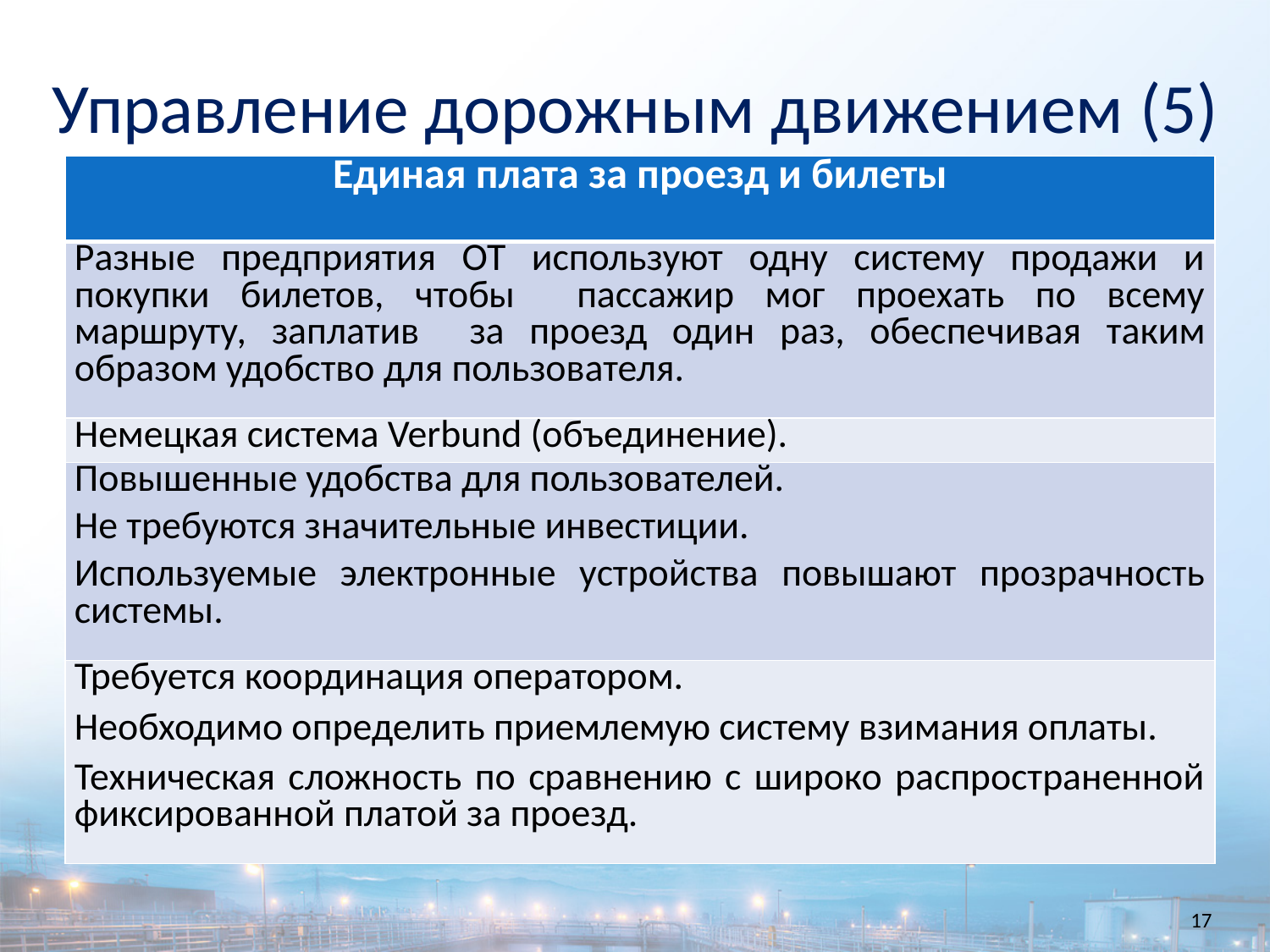

Управление дорожным движением (5)
| Единая плата за проезд и билеты |
| --- |
| Разные предприятия ОТ используют одну систему продажи и покупки билетов, чтобы пассажир мог проехать по всему маршруту, заплатив за проезд один раз, обеспе­чивая таким образом удобство для пользователя. |
| Немецкая система Verbund (объединение). |
| Повышенные удобства для пользователей. Не требуются значительные инвестиции. Используемые электронные устройства повышают прозрачность системы. |
| Требуется координация оператором. Необходимо определить приемлемую систему взимания оплаты. Техническая сложность по сравнению с широко распространенной фиксированной платой за проезд. |
17